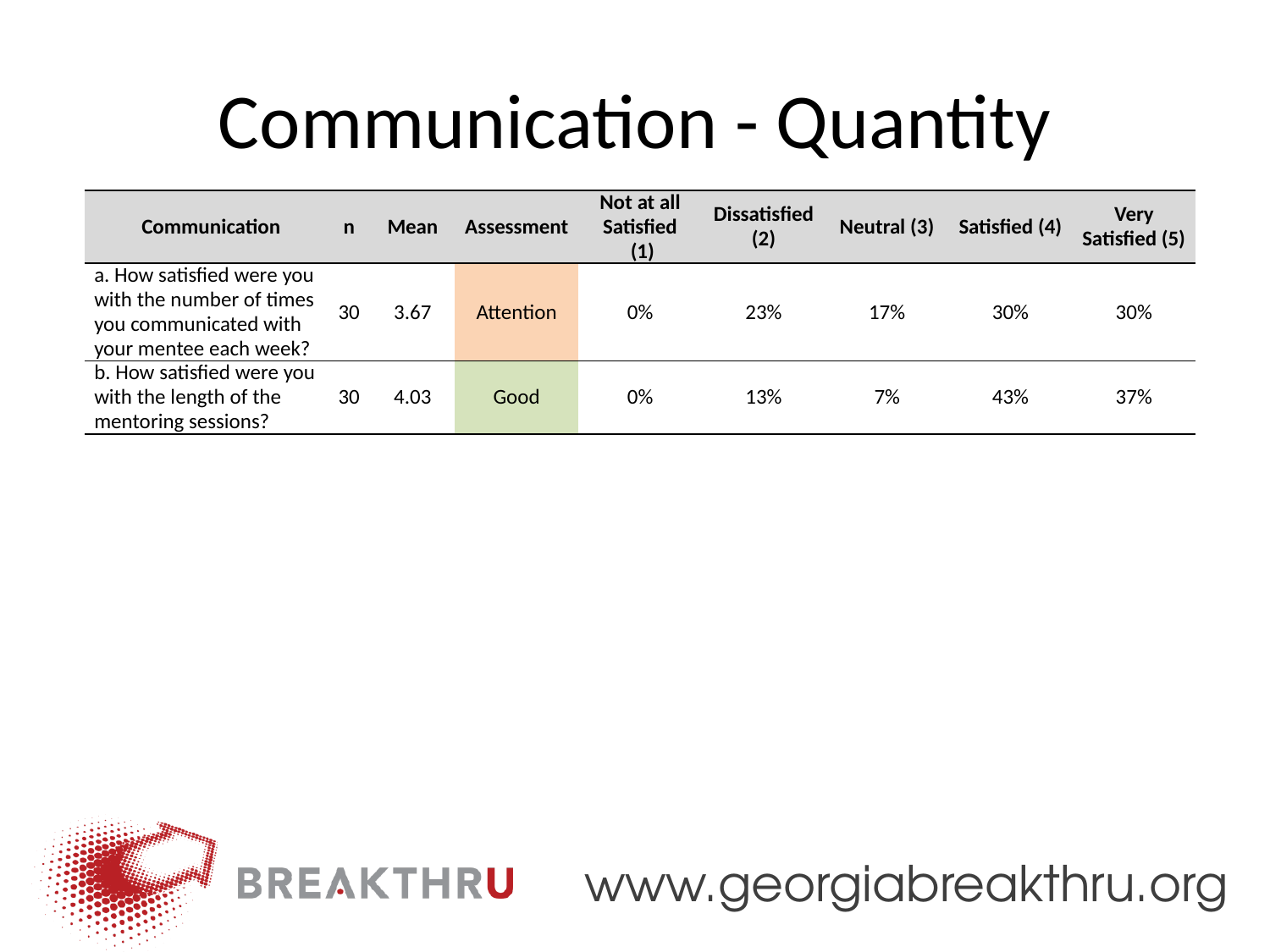

# Communication - Quantity
| Communication | n | Mean | Assessment | Not at all Satisfied (1) | Dissatisfied (2) | Neutral (3) | Satisfied (4) | Very Satisfied (5) |
| --- | --- | --- | --- | --- | --- | --- | --- | --- |
| a. How satisfied were you with the number of times you communicated with your mentee each week? | 30 | 3.67 | Attention | 0% | 23% | 17% | 30% | 30% |
| b. How satisfied were you with the length of the mentoring sessions? | 30 | 4.03 | Good | 0% | 13% | 7% | 43% | 37% |
www.georgiabreakthru.org